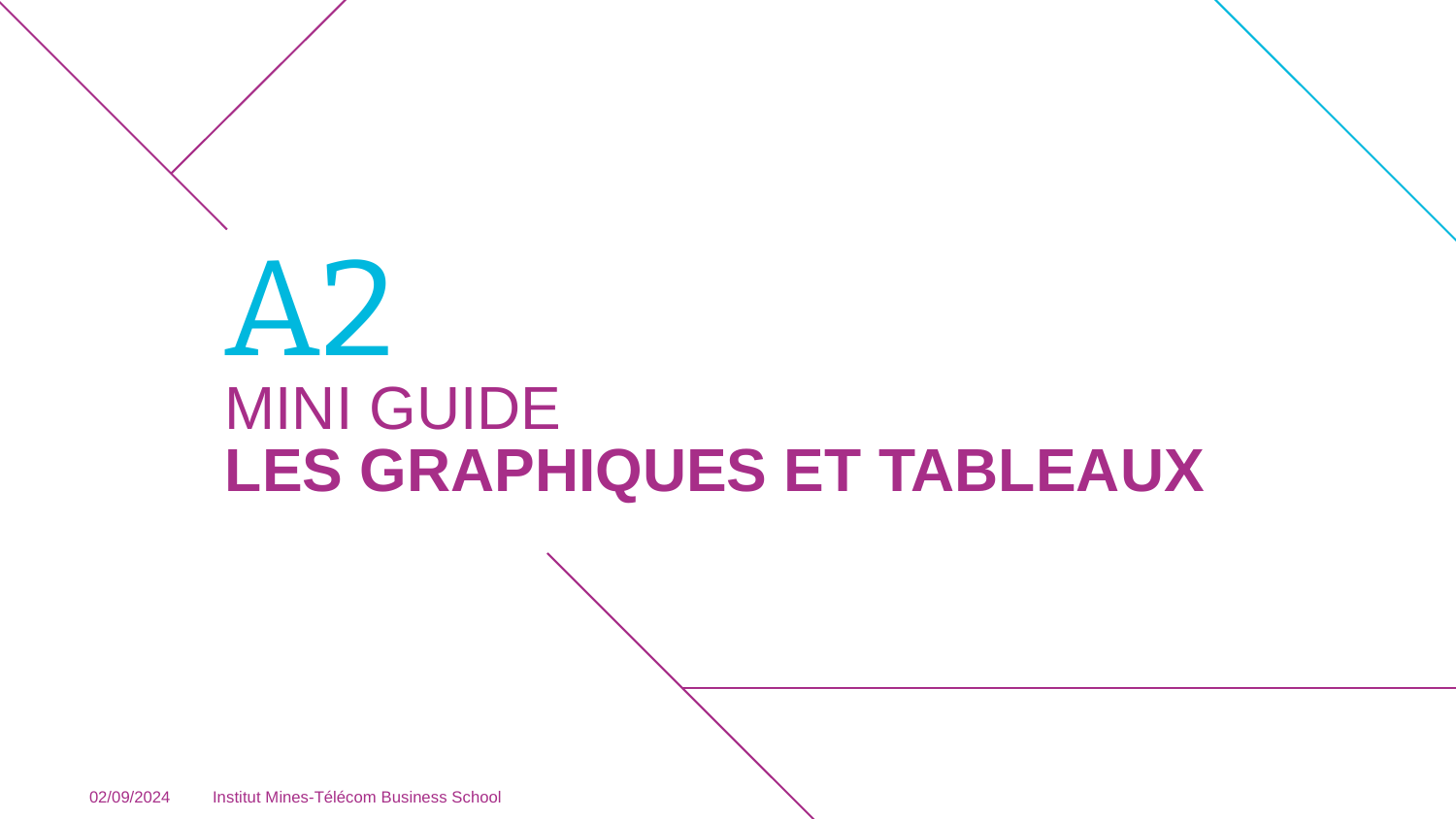

A2
# MINI GUIDE LES GRAPHIQUES ET TABLEAUX
02/09/2024
Institut Mines-Télécom Business School
47